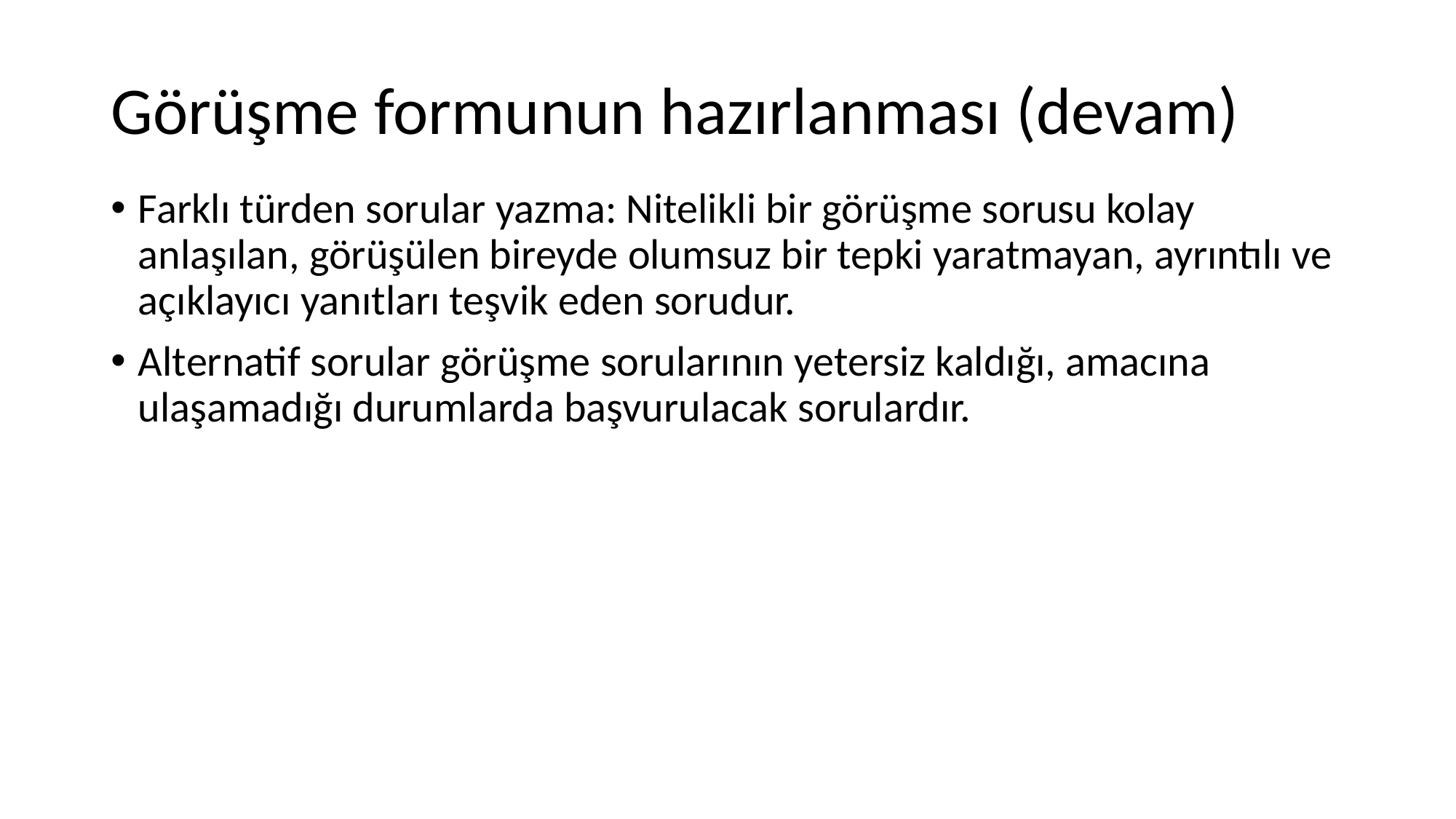

# Görüşme formunun hazırlanması (devam)
Farklı türden sorular yazma: Nitelikli bir görüşme sorusu kolay anlaşılan, görüşülen bireyde olumsuz bir tepki yaratmayan, ayrıntılı ve açıklayıcı yanıtları teşvik eden sorudur.
Alternatif sorular görüşme sorularının yetersiz kaldığı, amacına ulaşamadığı durumlarda başvurulacak sorulardır.